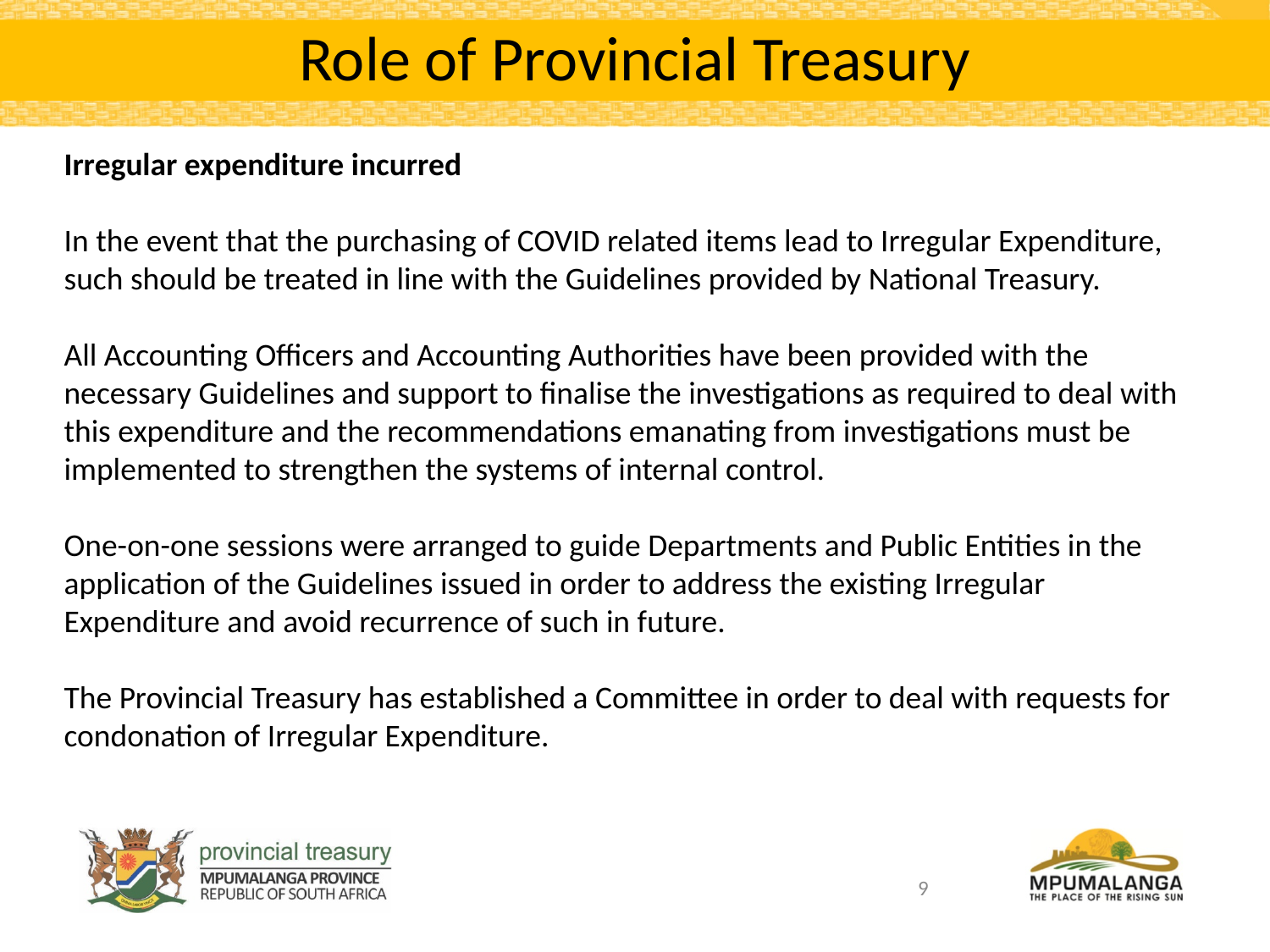

# Role of Provincial Treasury
Irregular expenditure incurred

In the event that the purchasing of COVID related items lead to Irregular Expenditure, such should be treated in line with the Guidelines provided by National Treasury.

All Accounting Officers and Accounting Authorities have been provided with the necessary Guidelines and support to finalise the investigations as required to deal with this expenditure and the recommendations emanating from investigations must be implemented to strengthen the systems of internal control.

One-on-one sessions were arranged to guide Departments and Public Entities in the application of the Guidelines issued in order to address the existing Irregular Expenditure and avoid recurrence of such in future.

The Provincial Treasury has established a Committee in order to deal with requests for condonation of Irregular Expenditure.

9